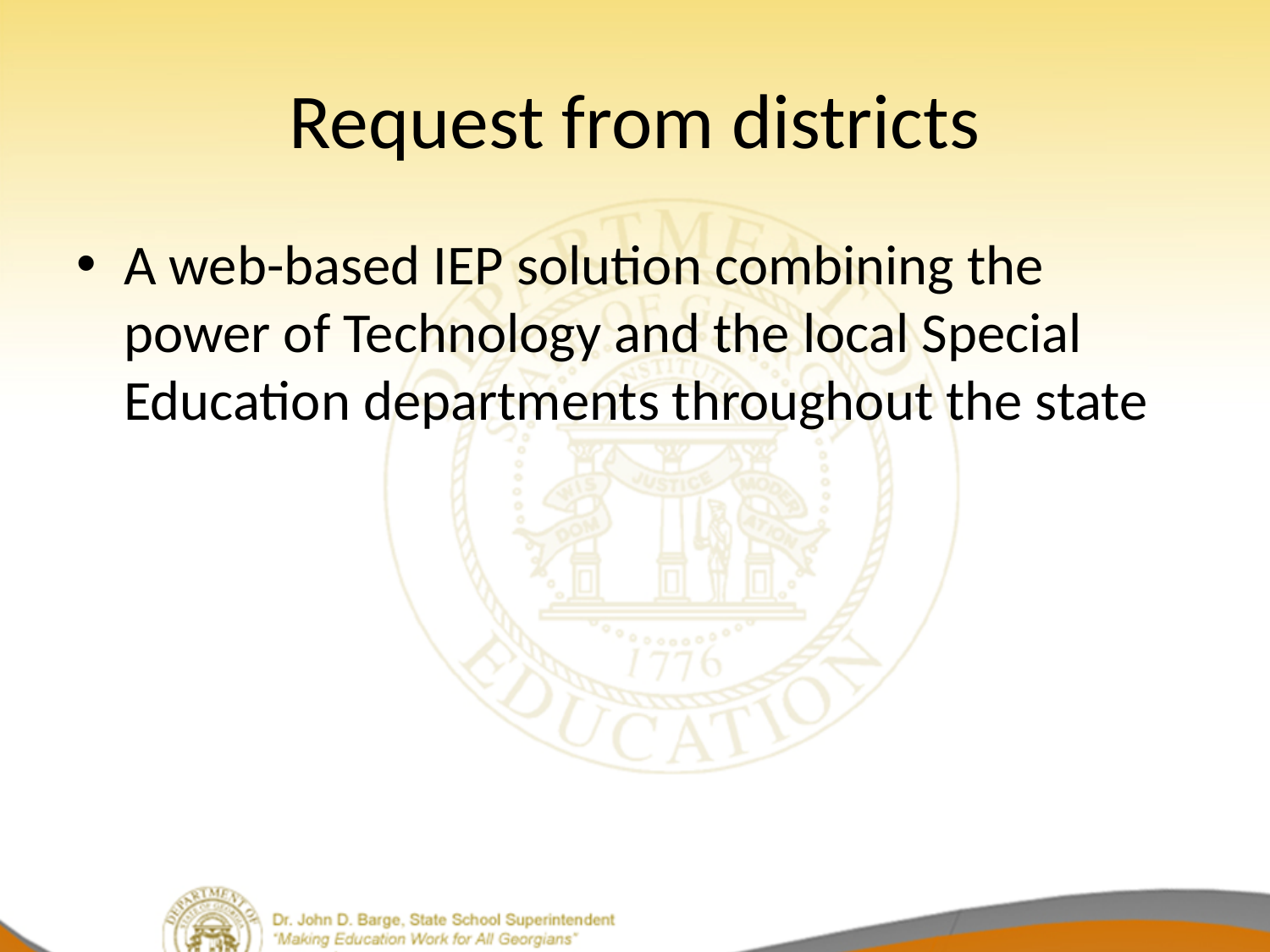

# Request from districts
A web-based IEP solution combining the power of Technology and the local Special Education departments throughout the state